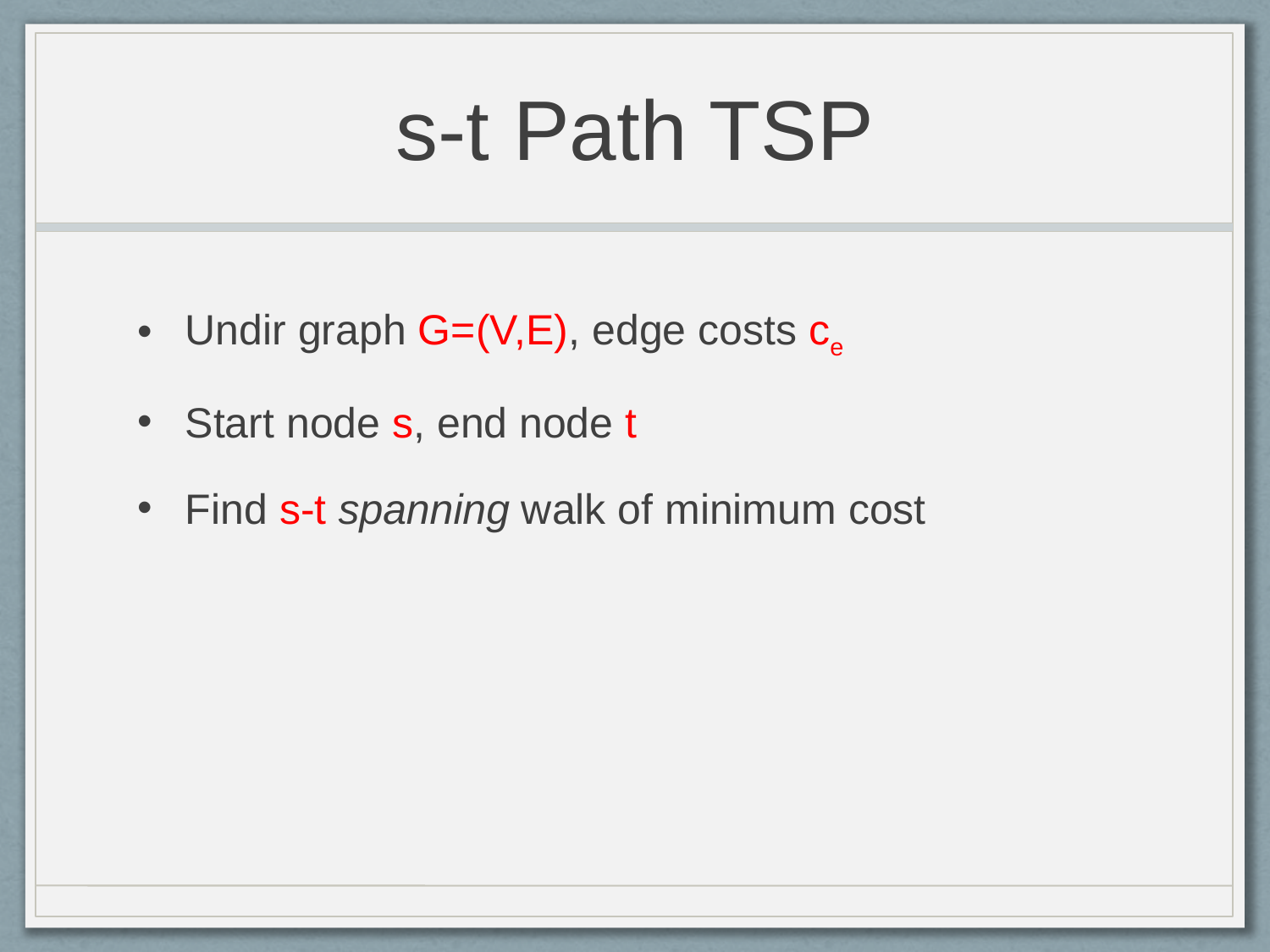

# s-t Path TSP
Undir graph G=(V,E), edge costs ce
Start node s, end node t
Find s-t spanning walk of minimum cost